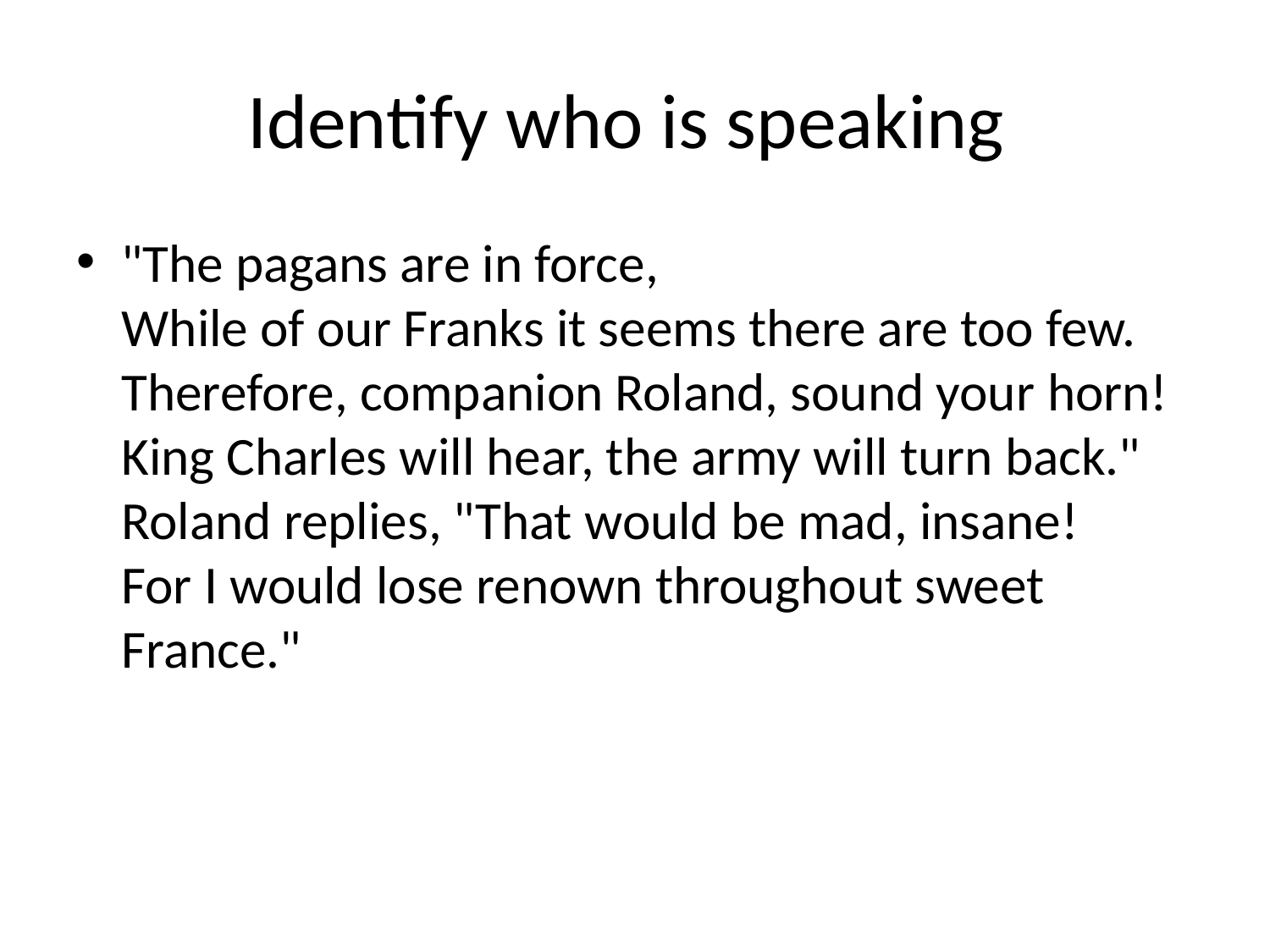

# Identify who is speaking
"The pagans are in force,
While of our Franks it seems there are too few.
Therefore, companion Roland, sound your horn!
King Charles will hear, the army will turn back."
Roland replies, "That would be mad, insane!
For I would lose renown throughout sweet France."